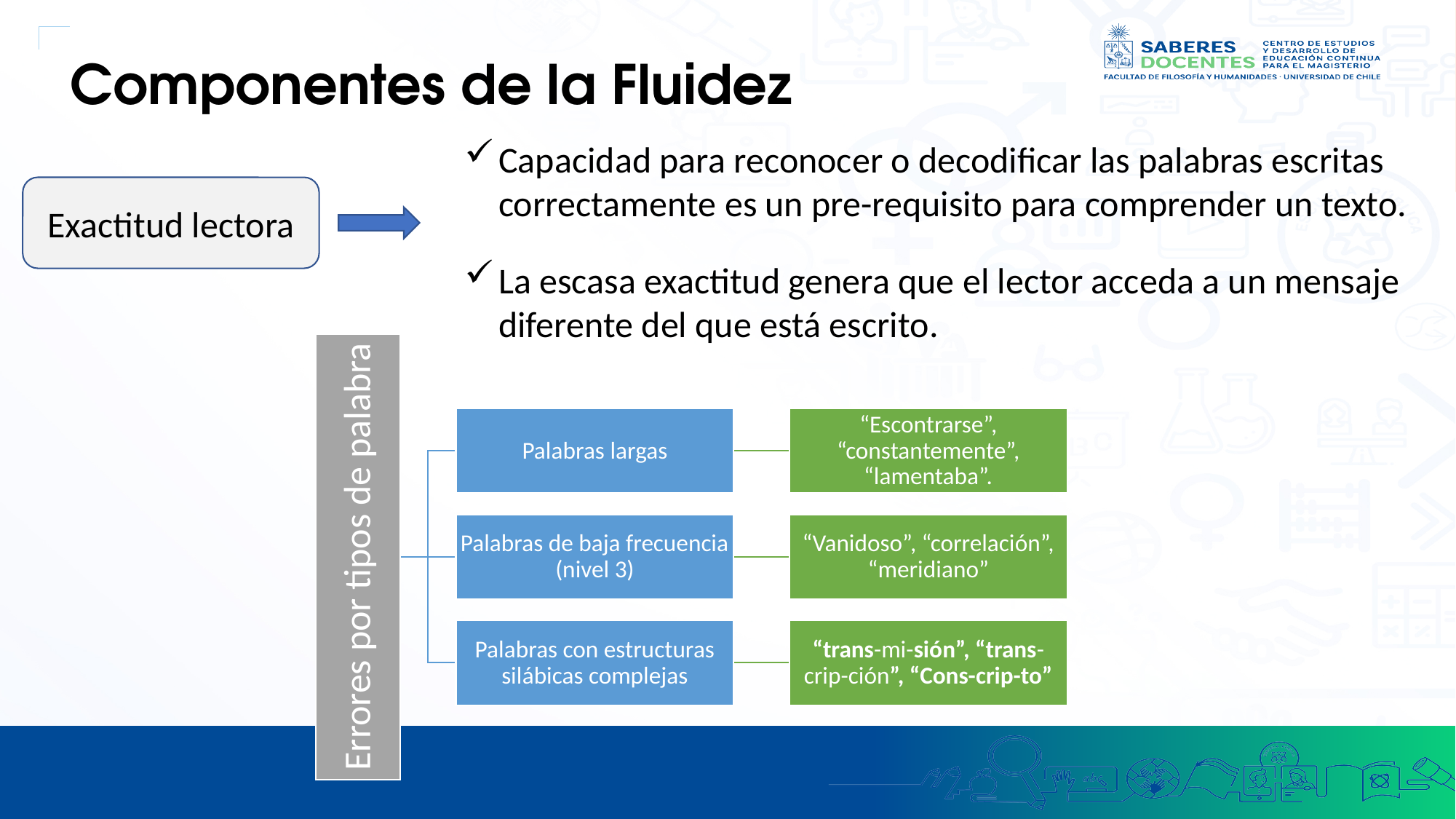

# Componentes de la Fluidez
Capacidad para reconocer o decodificar las palabras escritas correctamente es un pre-requisito para comprender un texto.
Exactitud lectora

La escasa exactitud genera que el lector acceda a un mensaje diferente del que está escrito.

Errores por tipos de palabra
Palabras largas
“Escontrarse”, “constantemente”, “lamentaba”.
Palabras de baja frecuencia (nivel 3)
“Vanidoso”, “correlación”, “meridiano”
Palabras con estructuras silábicas complejas
“trans-mi-sión”, “trans-crip-ción”, “Cons-crip-to”